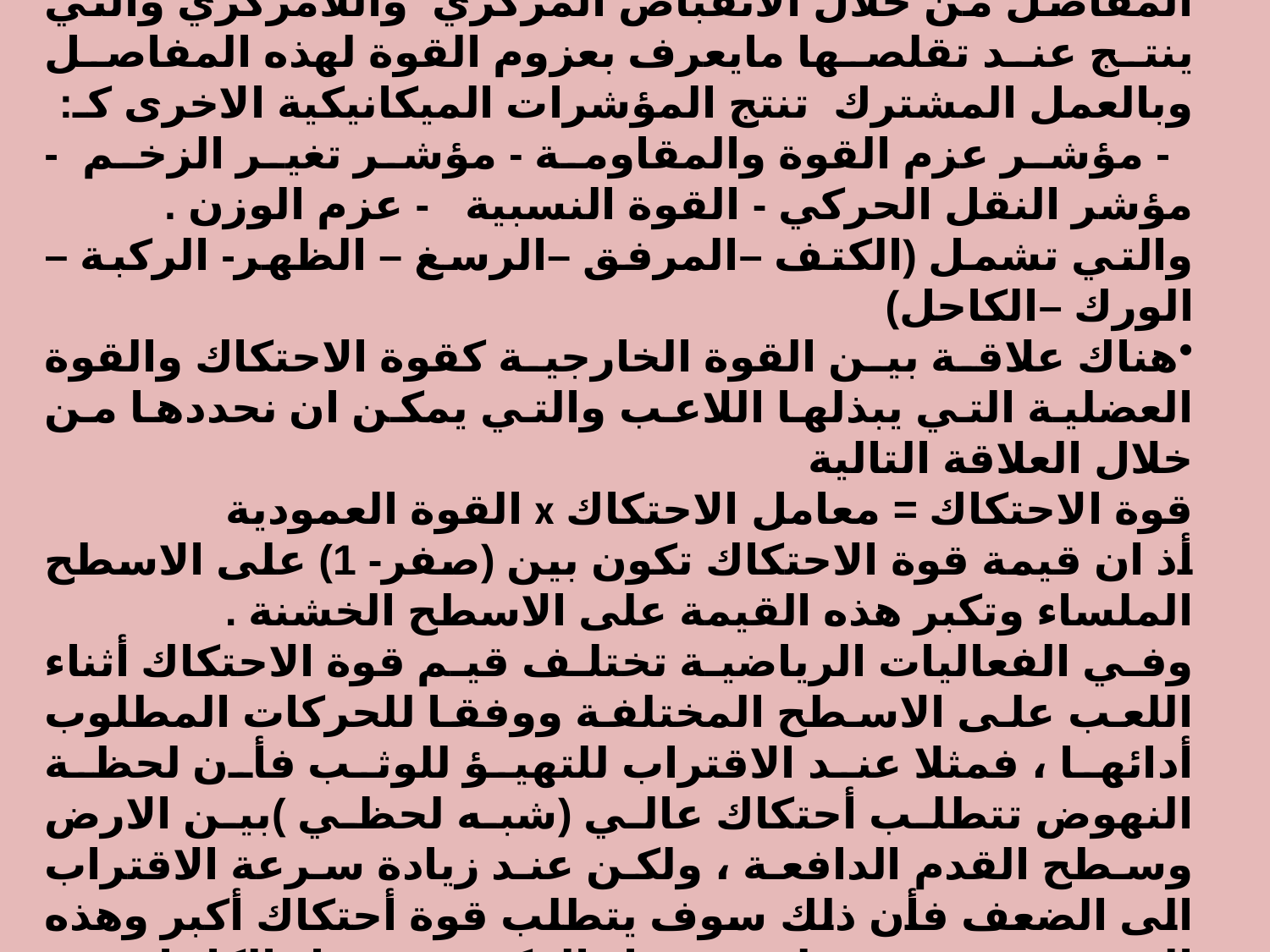

العلاقة بين القوة الخارجية والقوة الداخلية
فالقوة الداخلية :هي القوة العضلية العاملة على المفاصل من خلال الانقباض المركزي  واللامركزي والتي ينتج عند تقلصها مايعرف بعزوم القوة لهذه المفاصل وبالعمل المشترك  تنتج المؤشرات الميكانيكية الاخرى كـ:
  - مؤشر عزم القوة والمقاومة - مؤشر تغير الزخم  - مؤشر النقل الحركي - القوة النسبية   - عزم الوزن .
والتي تشمل (الكتف –المرفق –الرسغ – الظهر- الركبة –الورك –الكاحل)
هناك علاقة بين القوة الخارجية كقوة الاحتكاك والقوة العضلية التي يبذلها اللاعب والتي يمكن ان نحددها من خلال العلاقة التالية
قوة الاحتكاك = معامل الاحتكاك x القوة العمودية
أذ ان قيمة قوة الاحتكاك تكون بين (صفر- 1) على الاسطح الملساء وتكبر هذه القيمة على الاسطح الخشنة .
وفي الفعاليات الرياضية تختلف قيم قوة الاحتكاك أثناء اللعب على الاسطح المختلفة ووفقا للحركات المطلوب أدائها ، فمثلا عند الاقتراب للتهيؤ للوثب فأن لحظة النهوض تتطلب أحتكاك عالي (شبه لحظي )بين الارض وسطح القدم الدافعة ، ولكن عند زيادة سرعة الاقتراب الى الضعف فأن ذلك سوف يتطلب قوة أحتكاك أكبر وهذه القوة سوف تؤثر على مفصل الركبة ومفصل الكاحل وقد يسبب اجهاد كبير للمفاصل الجسمية